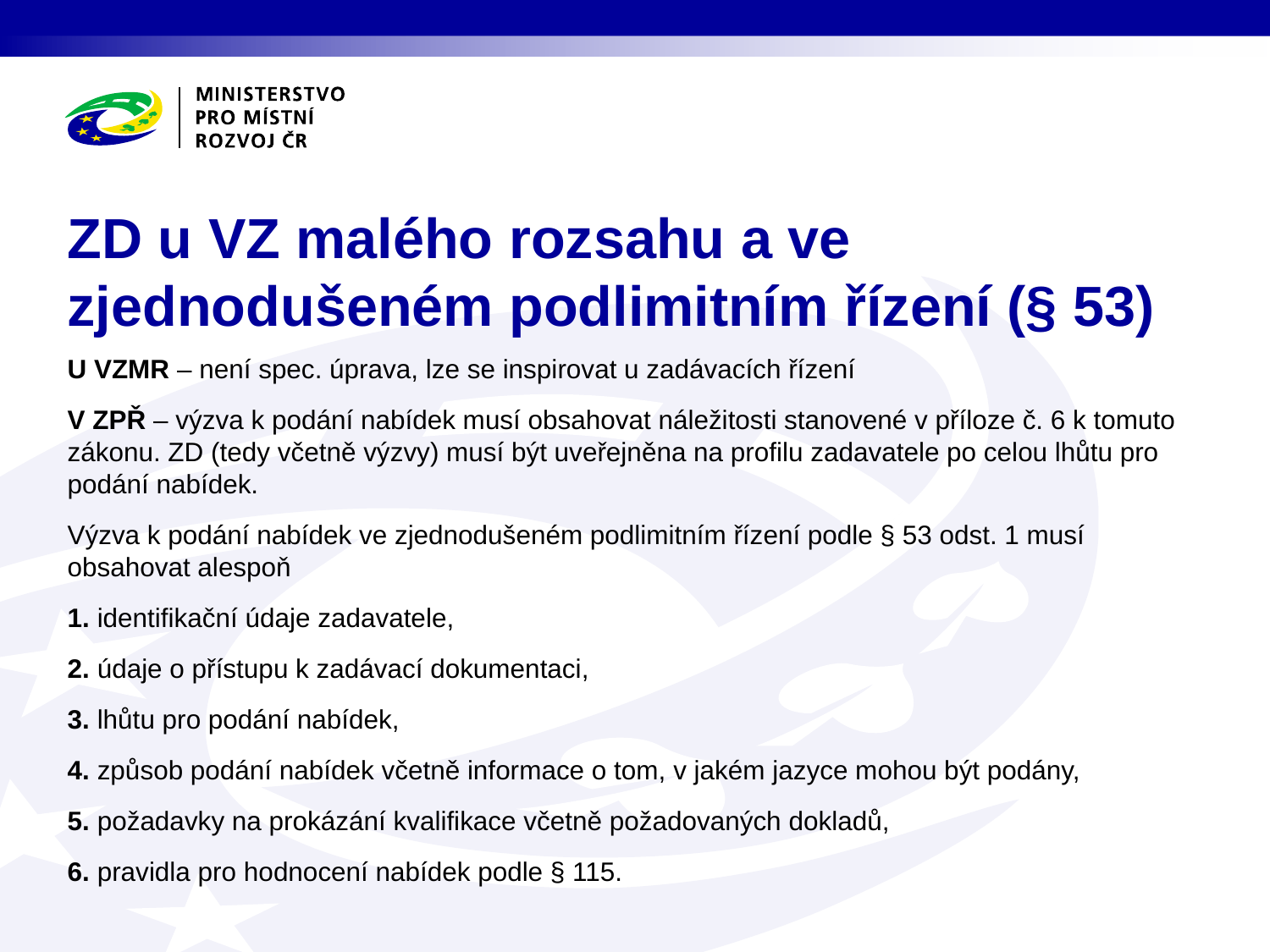

# ZD u VZ malého rozsahu a ve zjednodušeném podlimitním řízení (§ 53)
U VZMR – není spec. úprava, lze se inspirovat u zadávacích řízení
V ZPŘ – výzva k podání nabídek musí obsahovat náležitosti stanovené v příloze č. 6 k tomuto zákonu. ZD (tedy včetně výzvy) musí být uveřejněna na profilu zadavatele po celou lhůtu pro podání nabídek.
Výzva k podání nabídek ve zjednodušeném podlimitním řízení podle § 53 odst. 1 musí obsahovat alespoň
1. identifikační údaje zadavatele,
2. údaje o přístupu k zadávací dokumentaci,
3. lhůtu pro podání nabídek,
4. způsob podání nabídek včetně informace o tom, v jakém jazyce mohou být podány,
5. požadavky na prokázání kvalifikace včetně požadovaných dokladů,
6. pravidla pro hodnocení nabídek podle § 115.